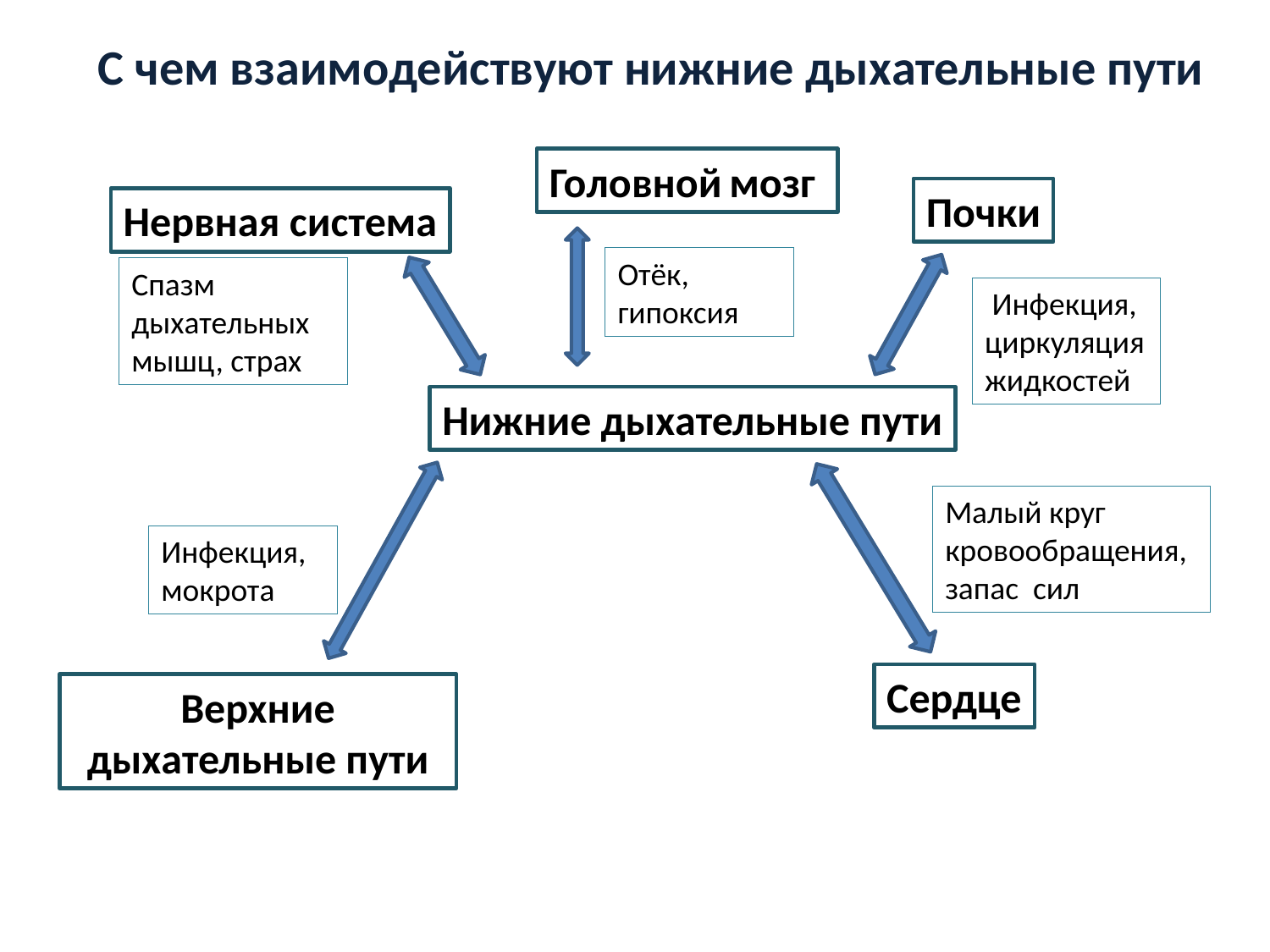

С чем взаимодействуют нижние дыхательные пути
Головной мозг
Почки
Нервная система

Отёк, гипоксия
Спазм дыхательных мышц, страх
 Инфекция, циркуляция жидкостей
Нижние дыхательные пути

Малый круг кровообращения, запас  сил
Инфекция, мокрота
Сердце
Верхние дыхательные пути